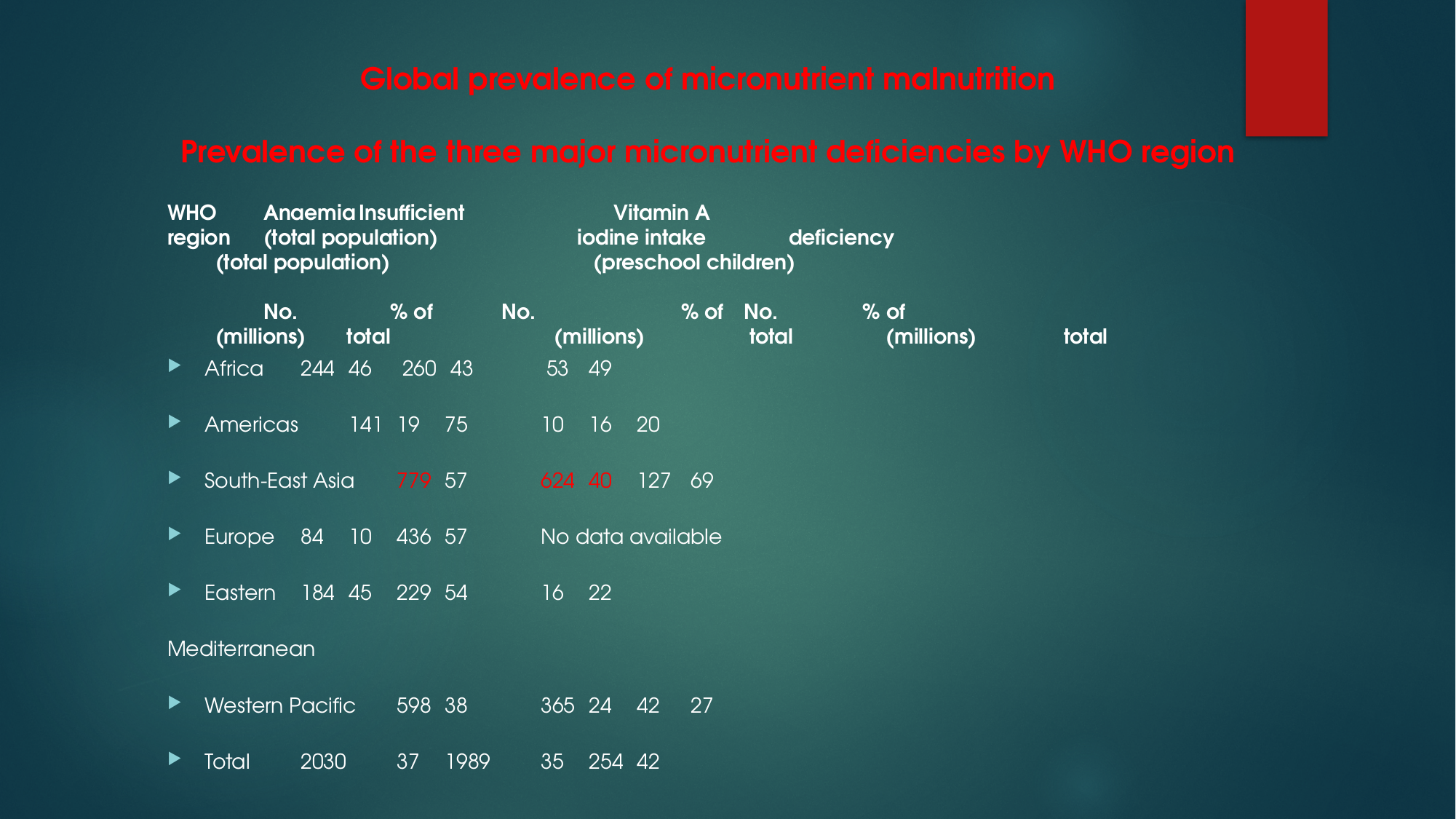

# Global prevalence of micronutrient malnutrition Prevalence of the three major micronutrient deficiencies by WHO region
WHO 					Anaemia				Insufficient 				                   Vitamin A
region 			(total population) 		                     iodine intake				        deficiency
										(total population)                                   (preschool children)
		 		No.                % of 			        No.                         % of 			No.          	    % of
				(millions)       total 		                 (millions)                  total 		        (millions)               total
Africa 			244 			46			 260			 43			 53 			49
Americas 		141 			19 			75 			10 			16 			20
South-East Asia	779 			57 			624 			40 			127			 69
Europe 			84 			10 			436 			57 			No data available
Eastern 			184 			45 			229 			54 			16 			22
Mediterranean
Western Pacific 	598 			38 			365 			24 			42			 27
Total 			2030 			37 			1989 			35 			254 			42